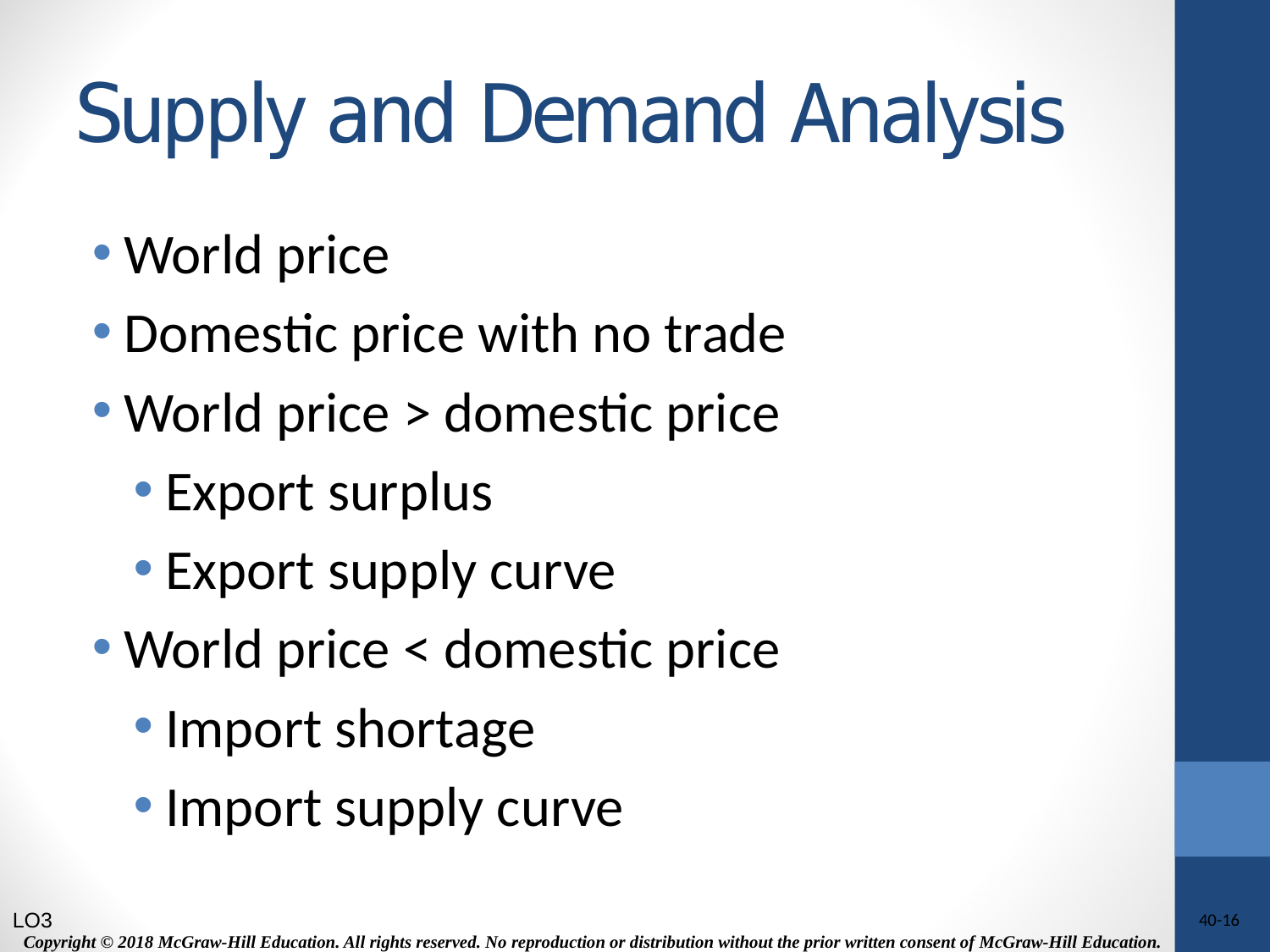

# Supply and Demand Analysis
World price
Domestic price with no trade
World price > domestic price
Export surplus
Export supply curve
World price < domestic price
Import shortage
Import supply curve
LO3